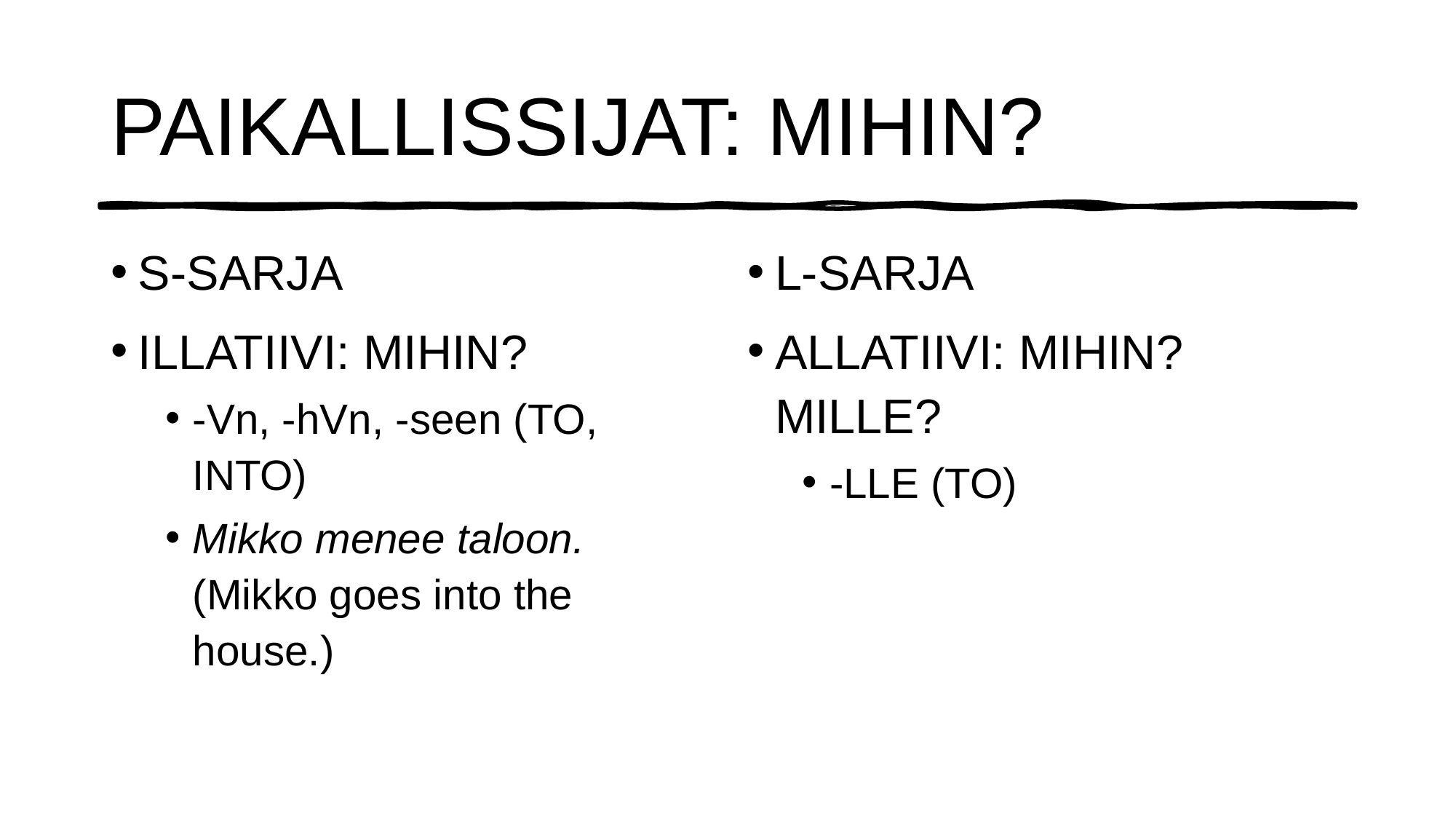

# PAIKALLISSIJAT: MIHIN?
S-SARJA
ILLATIIVI: MIHIN?
-Vn, -hVn, -seen (TO, INTO)
Mikko menee taloon. (Mikko goes into the house.)
L-SARJA
ALLATIIVI: MIHIN? MILLE?
-LLE (TO)